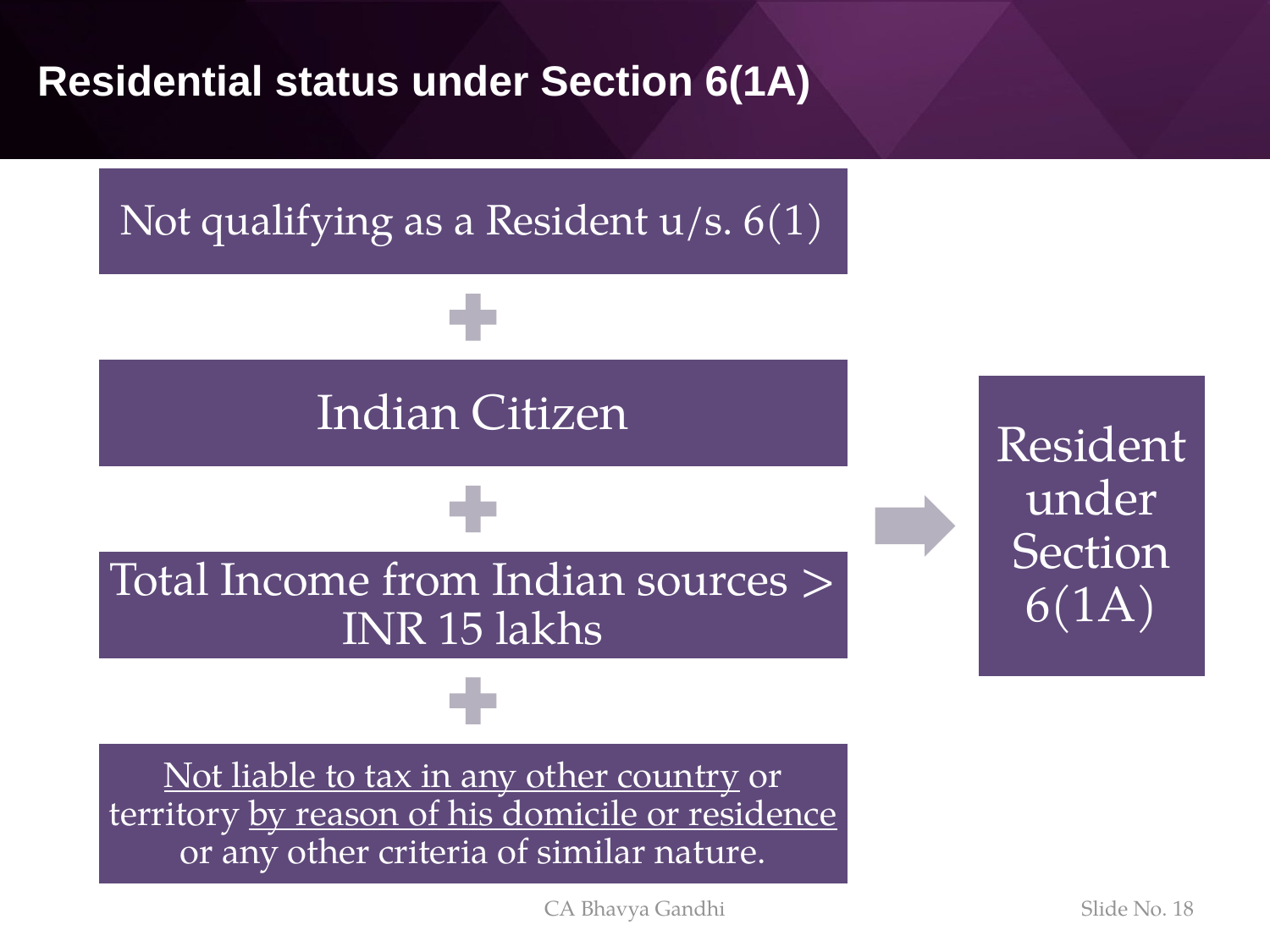

# Residential status under Section 6(1A)
Not qualifying as a Resident u/s. 6(1)

Indian Citizen

Total Income from Indian sources > INR 15 lakhs

Not liable to tax in any other country or territory by reason of his domicile or residence or any other criteria of similar nature.

Resident under Section 6(1A)
CA Bhavya Gandhi
Slide No. 18